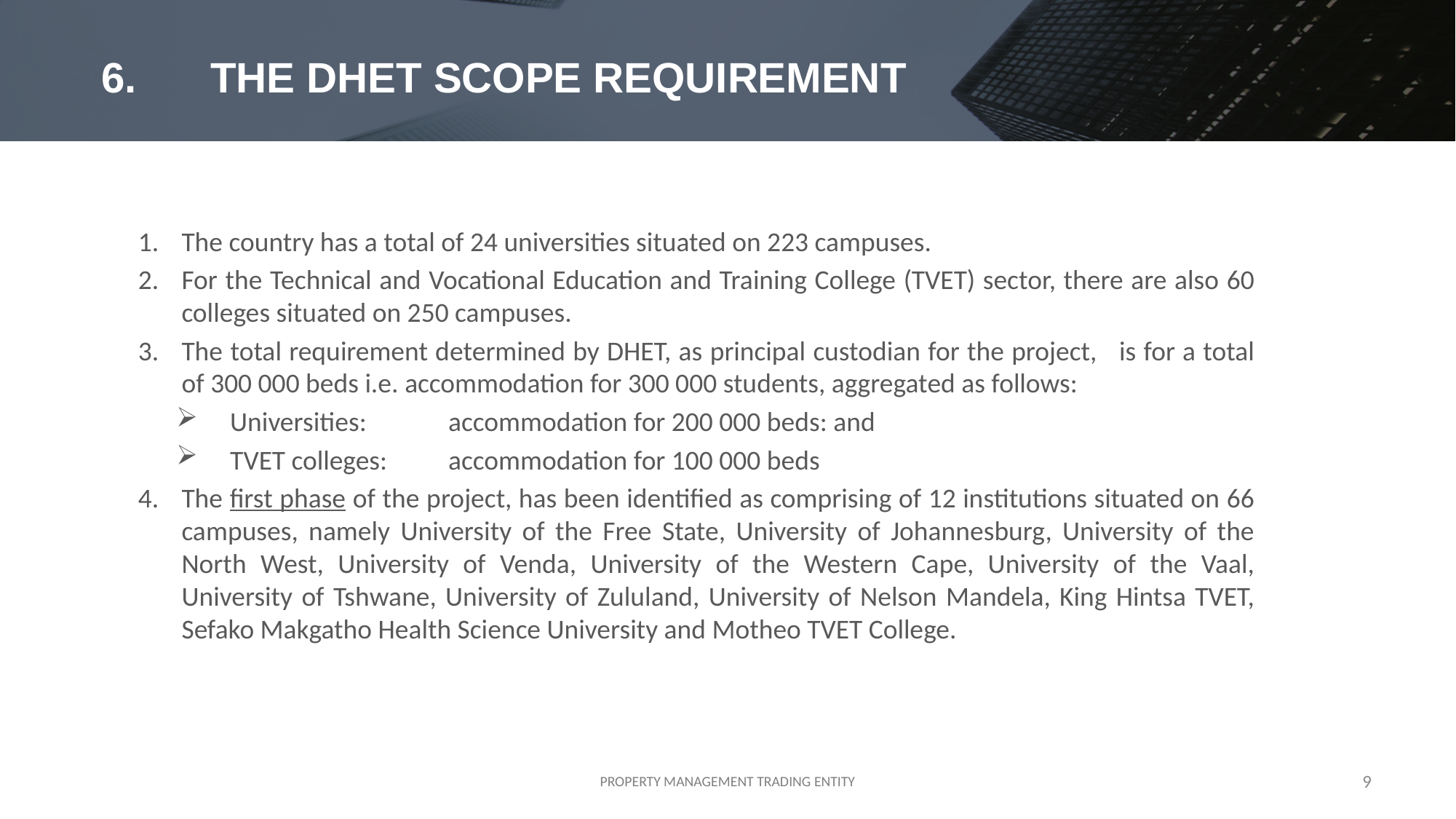

# 6.	THE DHET SCOPE REQUIREMENT
The country has a total of 24 universities situated on 223 campuses.
For the Technical and Vocational Education and Training College (TVET) sector, there are also 60 colleges situated on 250 campuses.
The total requirement determined by DHET, as principal custodian for the project,   is for a total of 300 000 beds i.e. accommodation for 300 000 students, aggregated as follows:
Universities:	accommodation for 200 000 beds: and
TVET colleges:	accommodation for 100 000 beds
The first phase of the project, has been identified as comprising of 12 institutions situated on 66 campuses, namely University of the Free State, University of Johannesburg, University of the North West, University of Venda, University of the Western Cape, University of the Vaal, University of Tshwane, University of Zululand, University of Nelson Mandela, King Hintsa TVET, Sefako Makgatho Health Science University and Motheo TVET College.

PROPERTY MANAGEMENT TRADING ENTITY
9